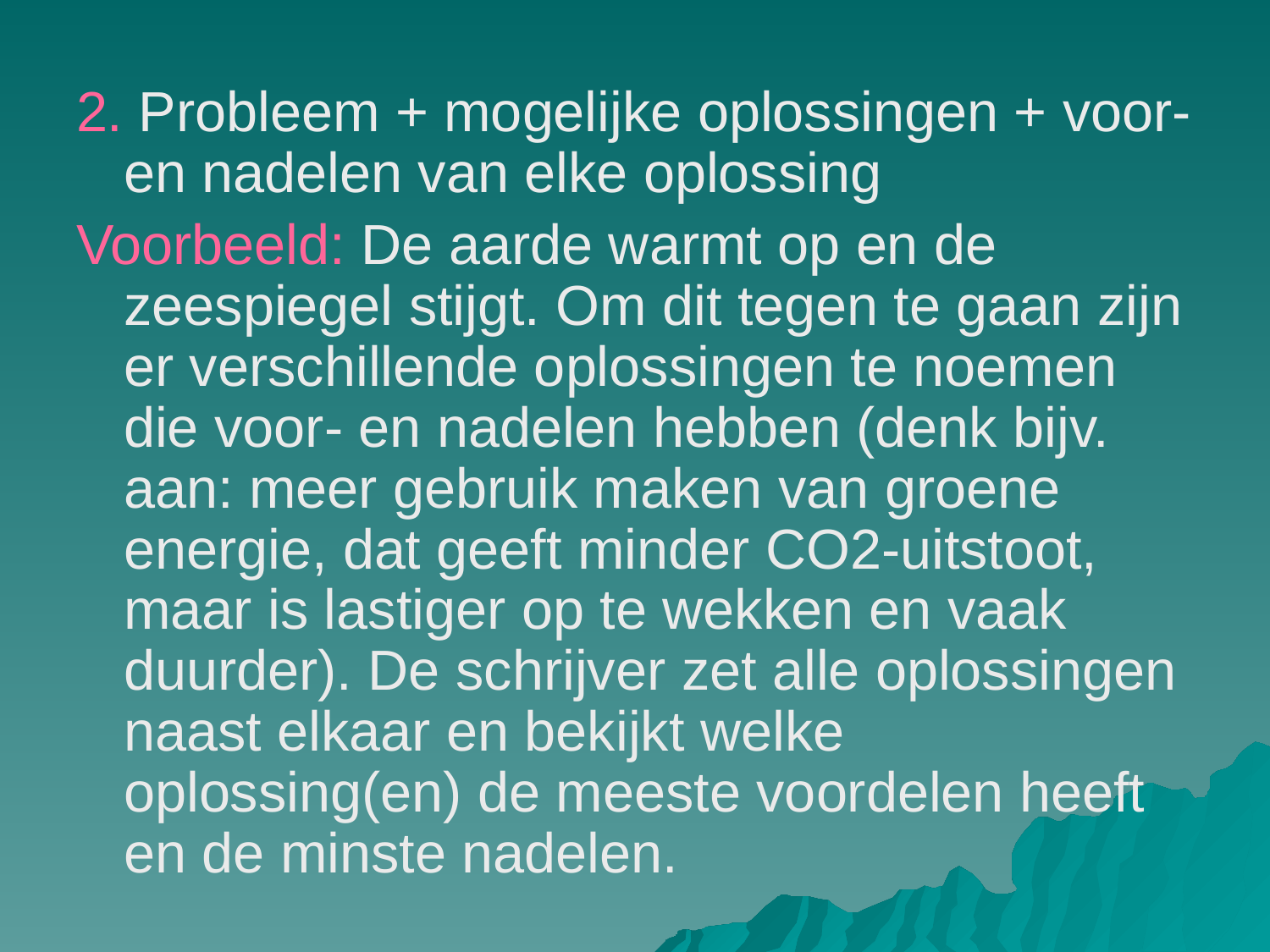

2. Probleem + mogelijke oplossingen + voor- en nadelen van elke oplossing
Voorbeeld: De aarde warmt op en de zeespiegel stijgt. Om dit tegen te gaan zijn er verschillende oplossingen te noemen die voor- en nadelen hebben (denk bijv. aan: meer gebruik maken van groene energie, dat geeft minder CO2-uitstoot, maar is lastiger op te wekken en vaak duurder). De schrijver zet alle oplossingen naast elkaar en bekijkt welke oplossing(en) de meeste voordelen heeft en de minste nadelen.